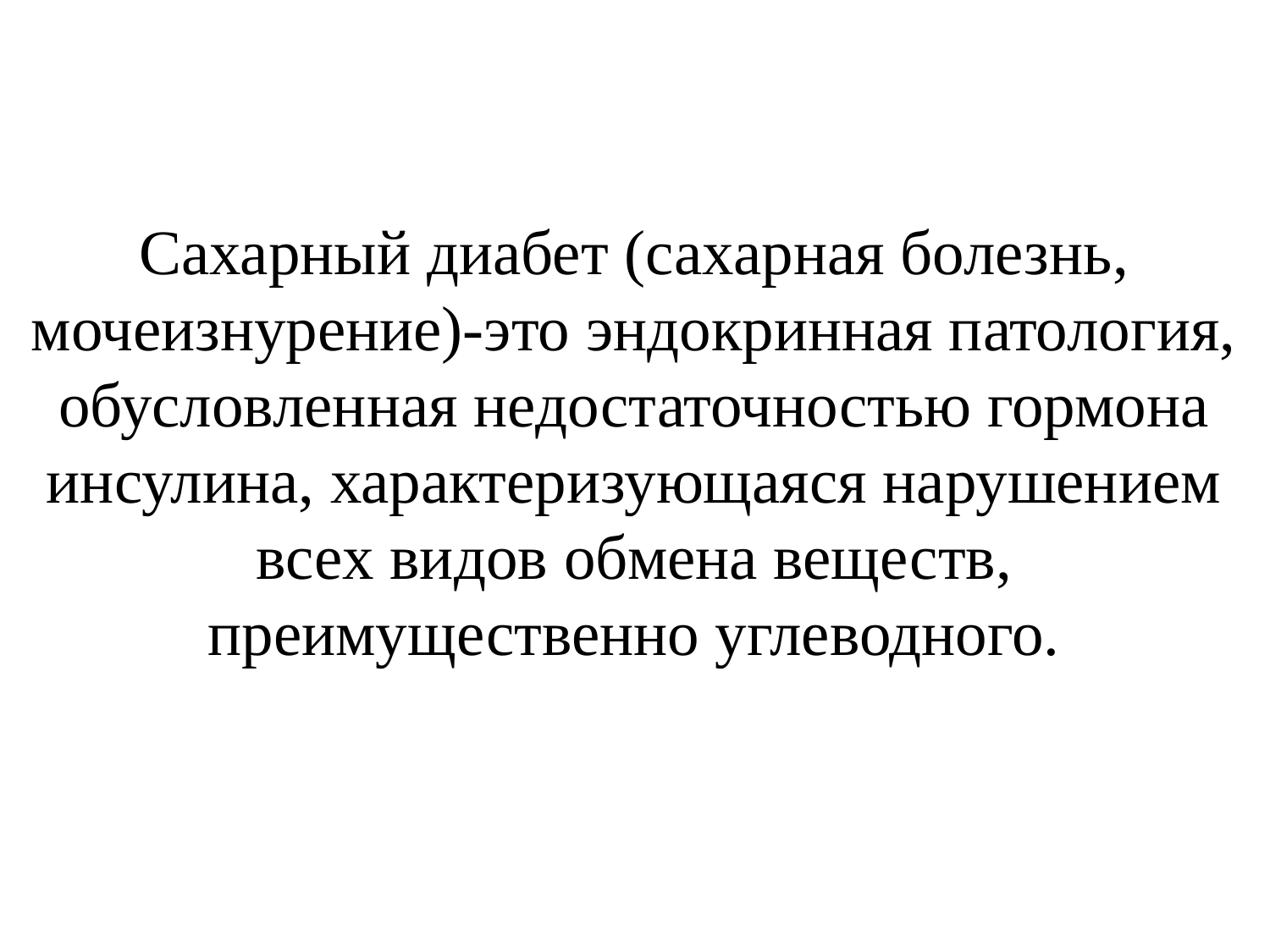

# Сахарный диабет (сахарная болезнь, мочеизнурение)-это эндокринная патология, обусловленная недостаточностью гормона инсулина, характеризующаяся нарушением всех видов обмена веществ, преимущественно углеводного.